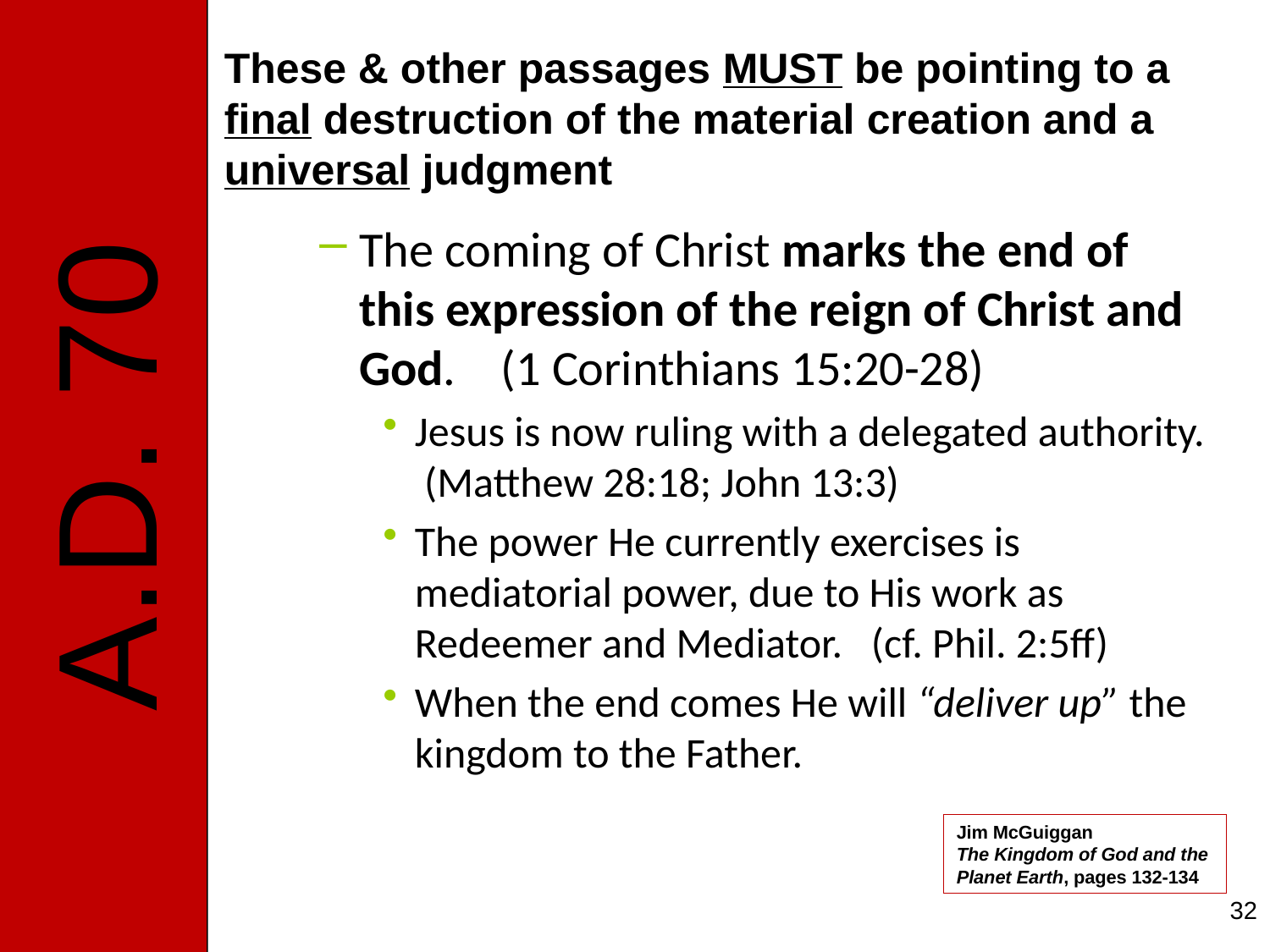

# These & other passages MUST be pointing to a final destruction of the material creation and a universal judgment
The coming of Christ marks the end of this expression of the reign of Christ and God.    (1 Corinthians 15:20-28)
Jesus is now ruling with a delegated authority.   (Matthew 28:18; John 13:3)
The power He currently exercises is mediatorial power, due to His work as Redeemer and Mediator.   (cf. Phil. 2:5ff)
When the end comes He will “deliver up” the kingdom to the Father.
Jim McGuiggan
The Kingdom of God and the
Planet Earth, pages 132-134
32